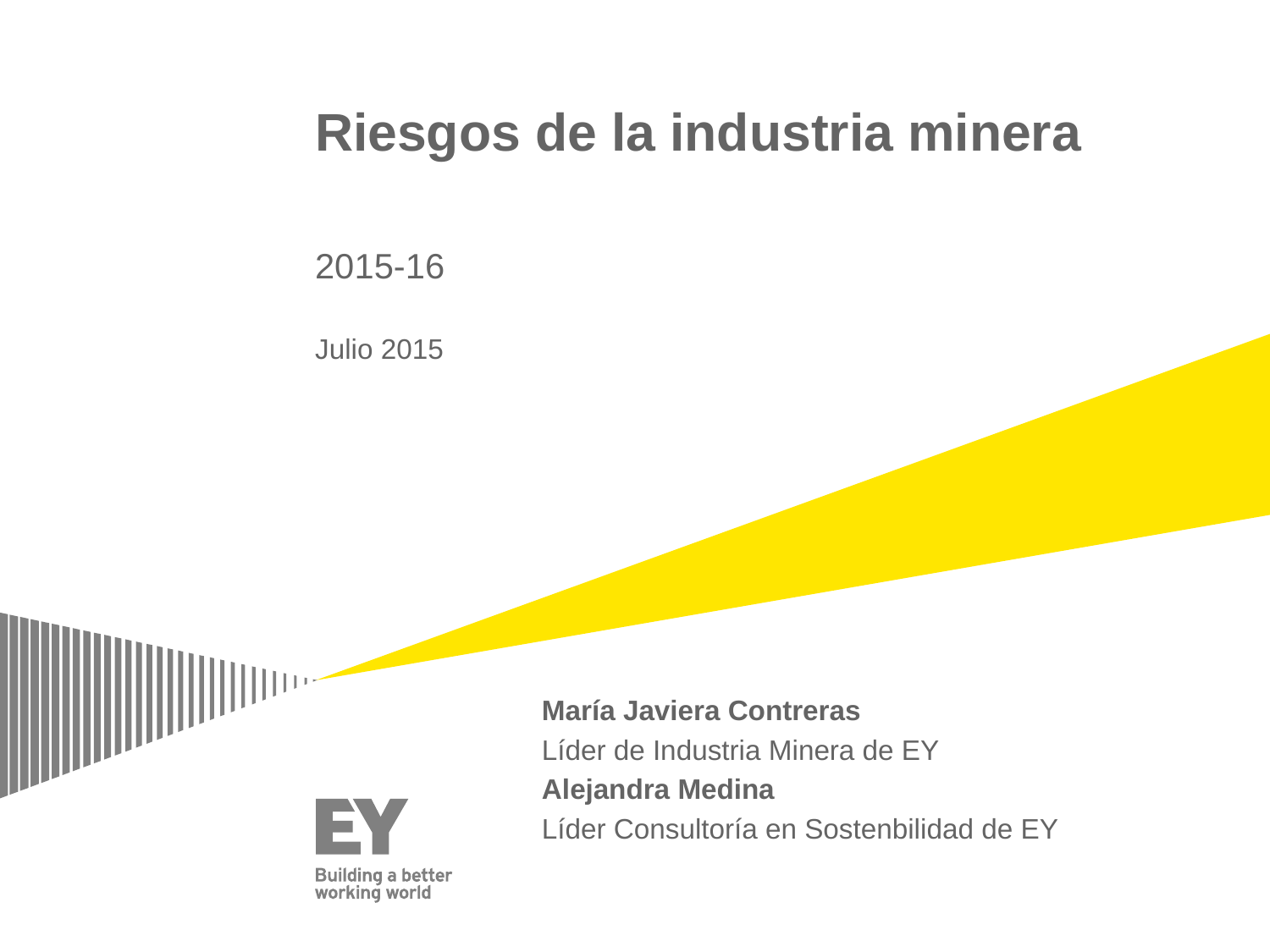

# Riesgos de la industria minera
2015-16

Julio 2015

María Javiera Contreras
Líder de Industria Minera de EY
Alejandra Medina
Líder Consultoría en Sostenbilidad de EY